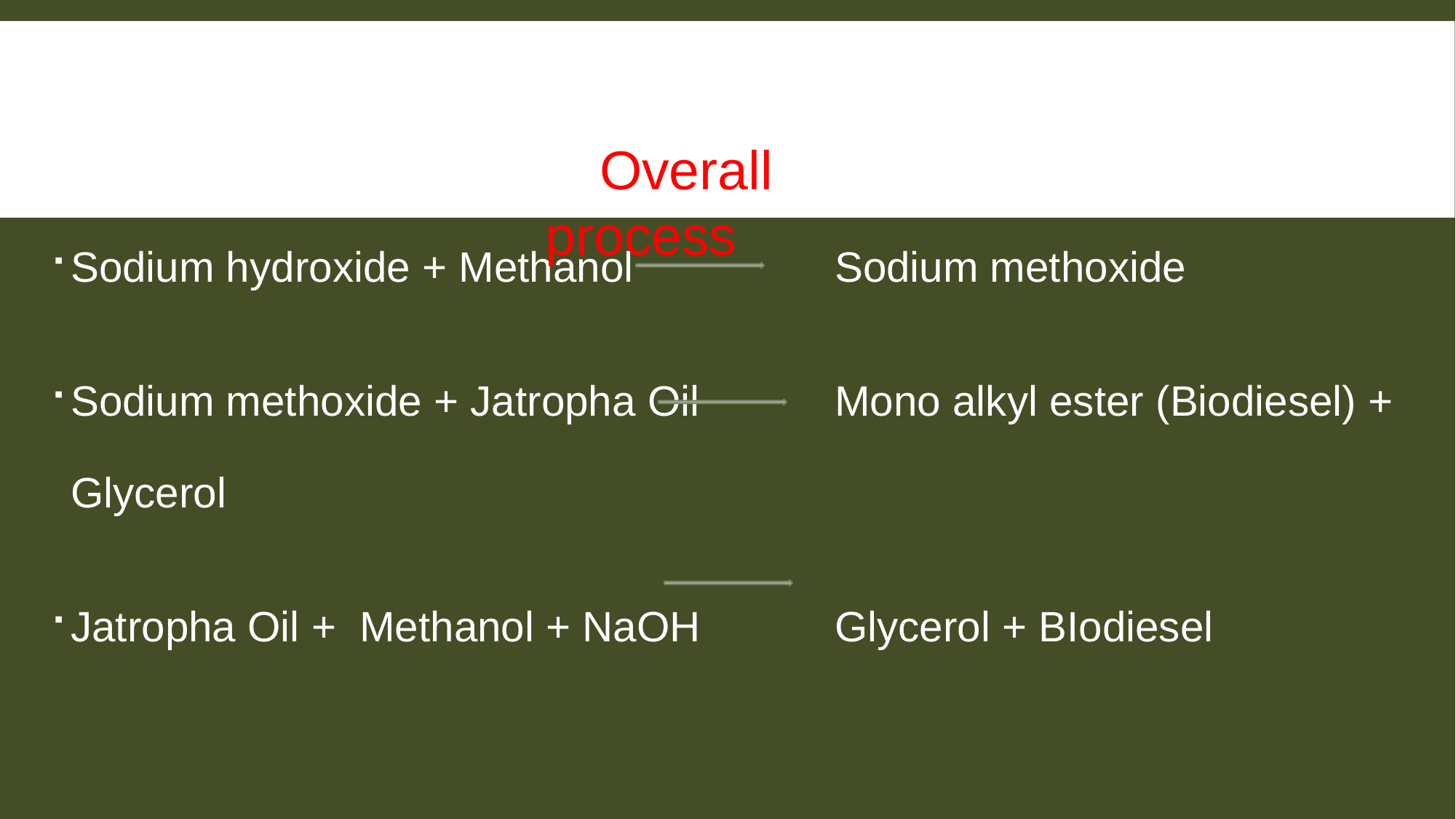

Overall process
Sodium hydroxide + Methanol 		Sodium methoxide

Sodium methoxide + Jatropha Oil 		Mono alkyl ester (Biodiesel) + 												Glycerol

Jatropha Oil +  Methanol + NaOH 		Glycerol + BIodiesel